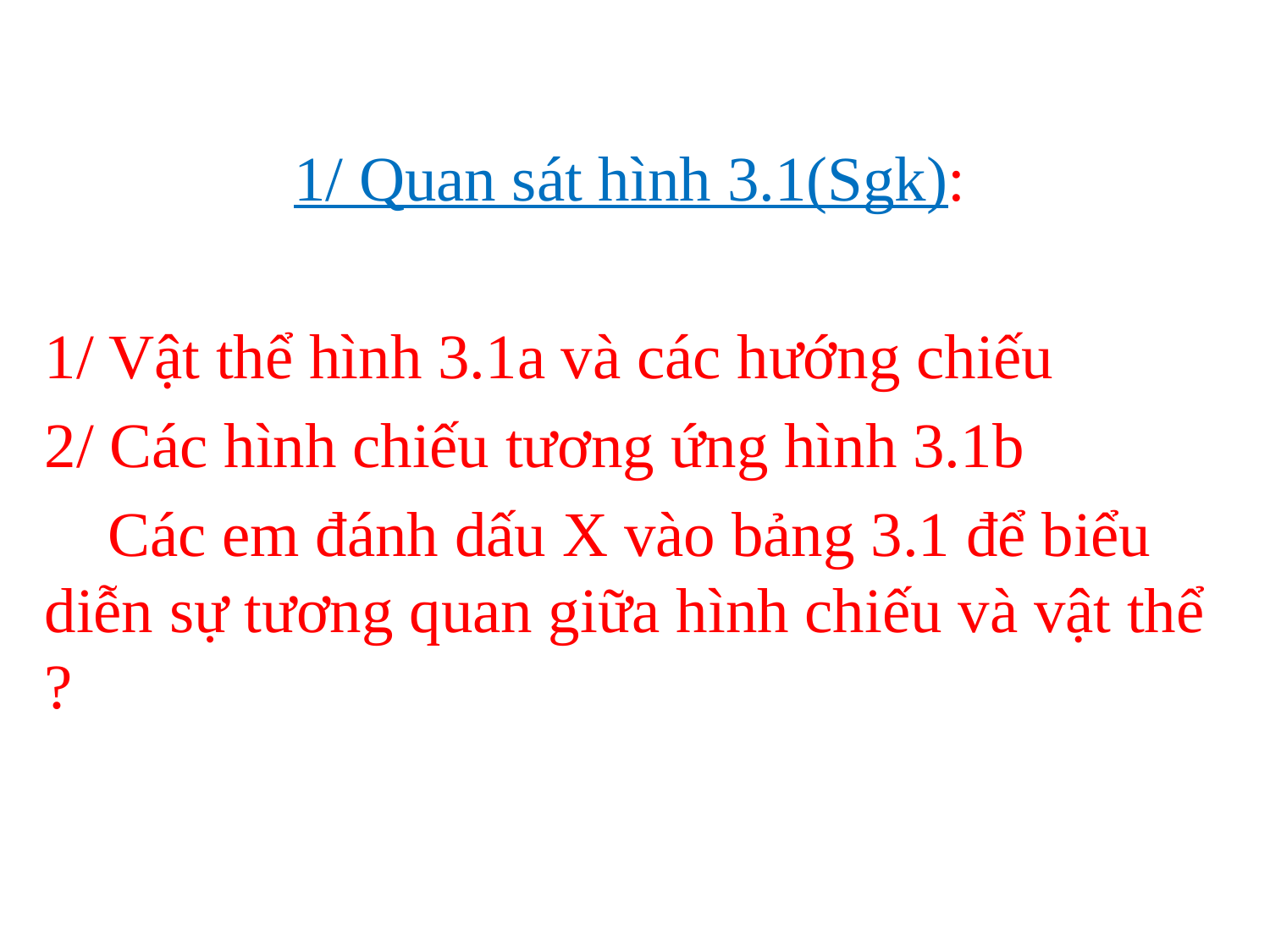

1/ Quan sát hình 3.1(Sgk):

1/ Vật thể hình 3.1a và các hướng chiếu
2/ Các hình chiếu tương ứng hình 3.1b
    Các em đánh dấu X vào bảng 3.1 để biểu diễn sự tương quan giữa hình chiếu và vật thể ?